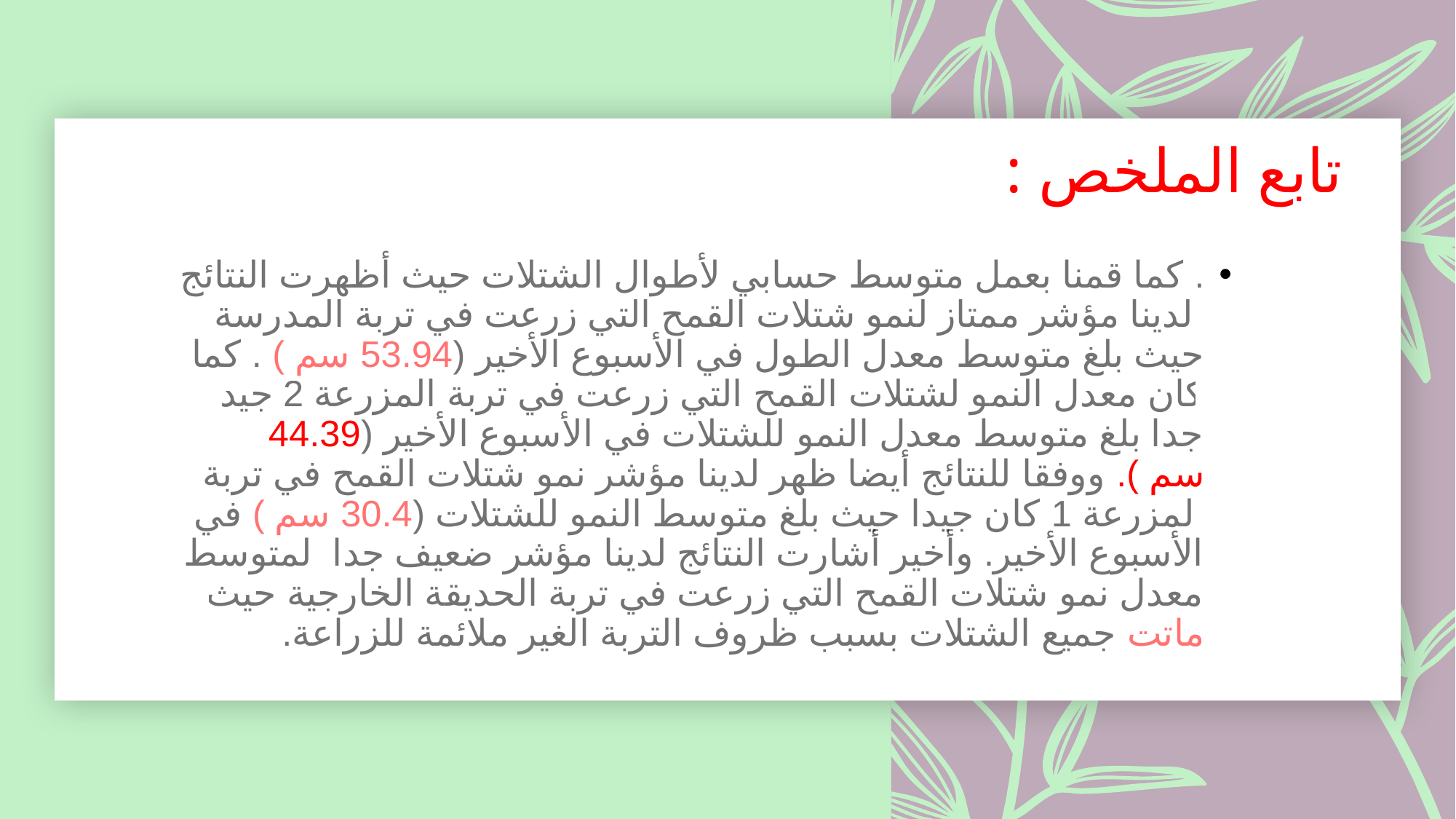

# تابع الملخص :
. كما قمنا بعمل متوسط حسابي لأطوال الشتلات حيث أظهرت النتائج  لدينا مؤشر ممتاز لنمو شتلات القمح التي زرعت في تربة المدرسة حيث بلغ متوسط معدل الطول في الأسبوع الأخير (53.94 سم ) . كما كان معدل النمو لشتلات القمح التي زرعت في تربة المزرعة 2 جيد جدا بلغ متوسط معدل النمو للشتلات في الأسبوع الأخير (44.39 سم ). ووفقا للنتائج أيضا ظهر لدينا مؤشر نمو شتلات القمح في تربة المزرعة 1 كان جيدا حيث بلغ متوسط النمو للشتلات (30.4 سم ) في الأسبوع الأخير. وأخير أشارت النتائج لدينا مؤشر ضعيف جدا  لمتوسط معدل نمو شتلات القمح التي زرعت في تربة الحديقة الخارجية حيث ماتت جميع الشتلات بسبب ظروف التربة الغير ملائمة للزراعة.